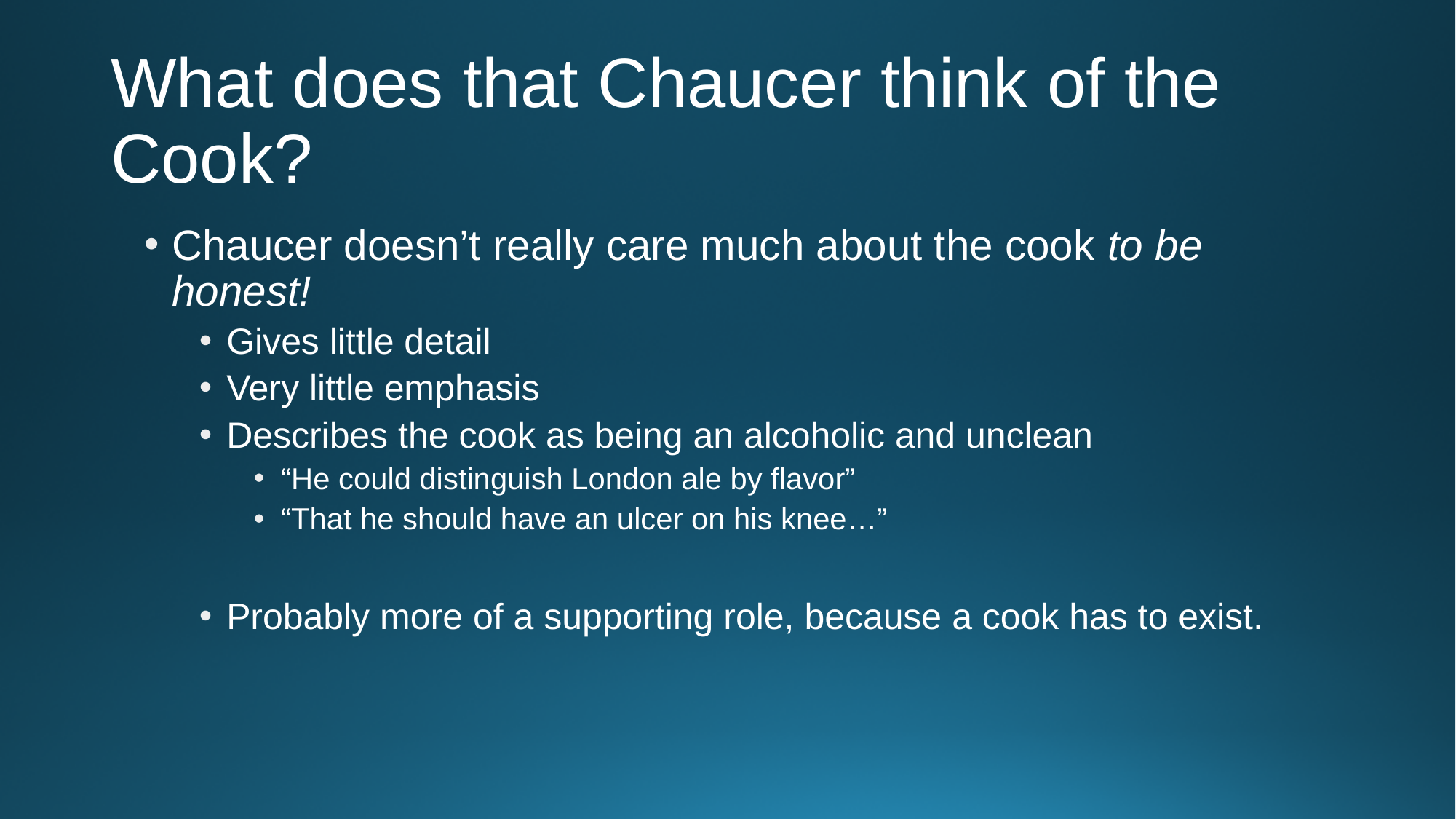

# What does that Chaucer think of the Cook?
Chaucer doesn’t really care much about the cook to be honest!
Gives little detail
Very little emphasis
Describes the cook as being an alcoholic and unclean
“He could distinguish London ale by flavor”
“That he should have an ulcer on his knee…”

Probably more of a supporting role, because a cook has to exist.